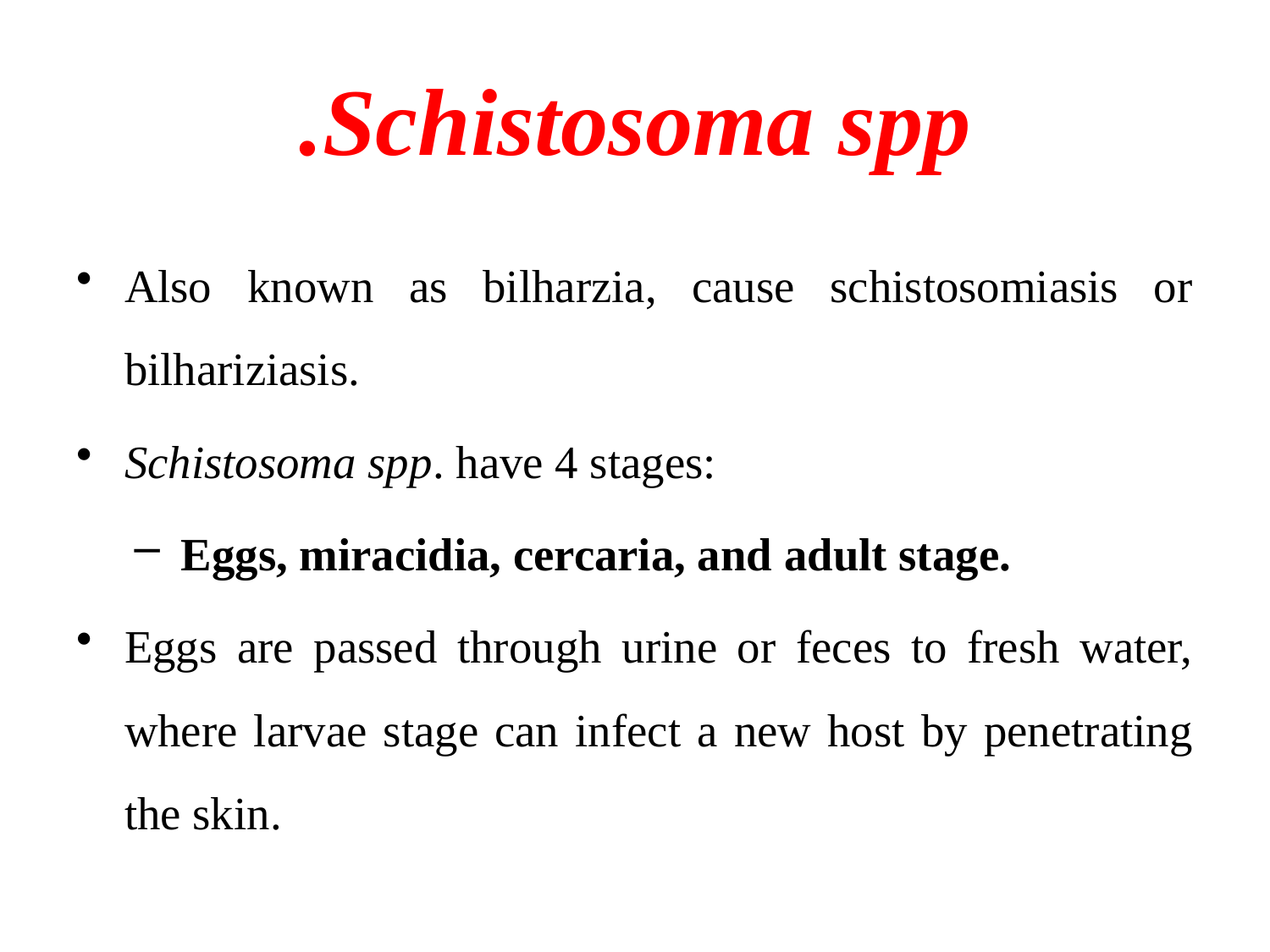

# Schistosoma spp.
Also known as bilharzia, cause schistosomiasis or bilhariziasis.
Schistosoma spp. have 4 stages:
Eggs, miracidia, cercaria, and adult stage.
Eggs are passed through urine or feces to fresh water, where larvae stage can infect a new host by penetrating the skin.